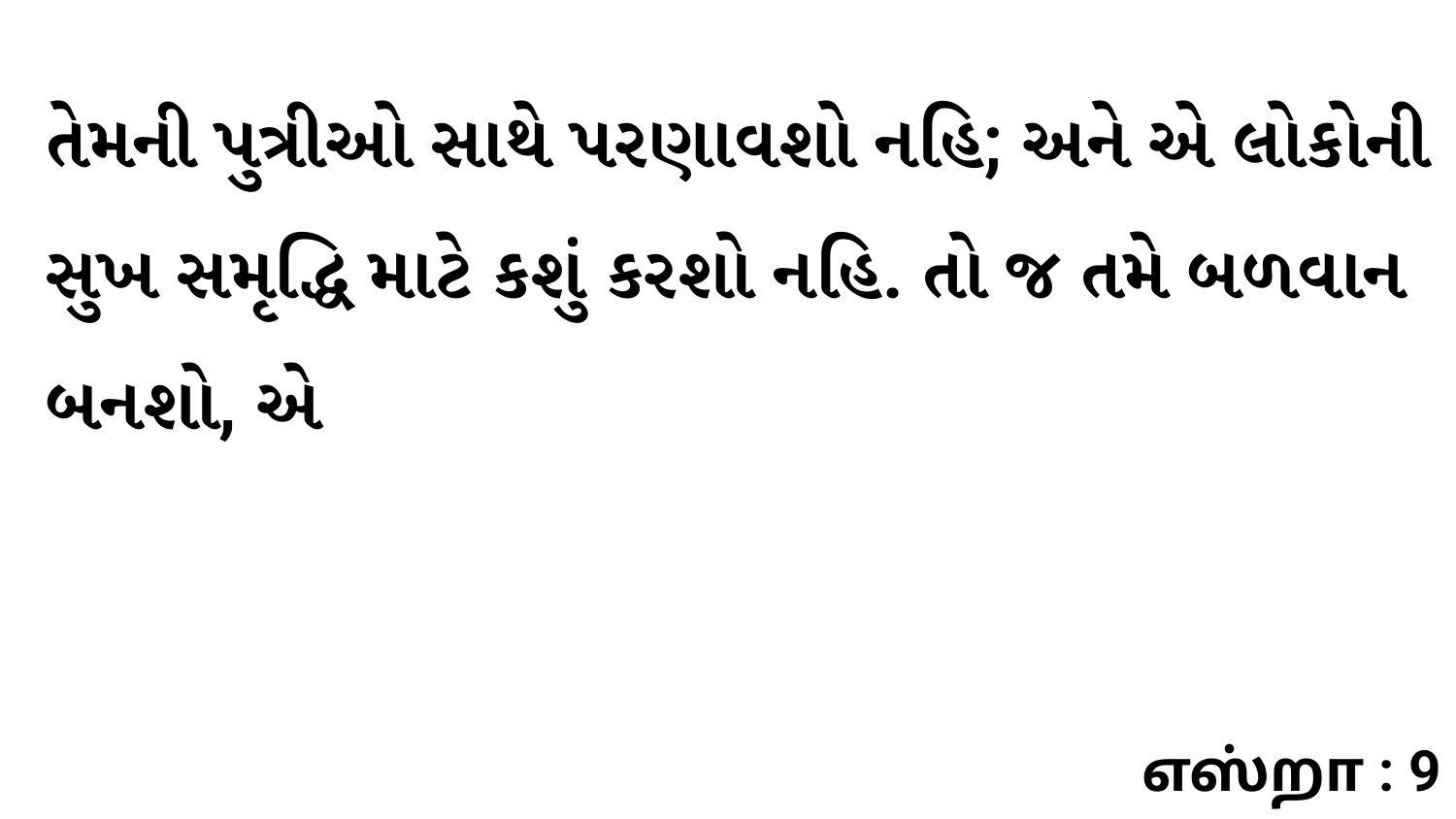

તેમની પુત્રીઓ સાથે પરણાવશો નહિ; અને એ લોકોની સુખ સમૃદ્ધિ માટે કશું કરશો નહિ. તો જ તમે બળવાન બનશો, એ
எஸ்றா : 9